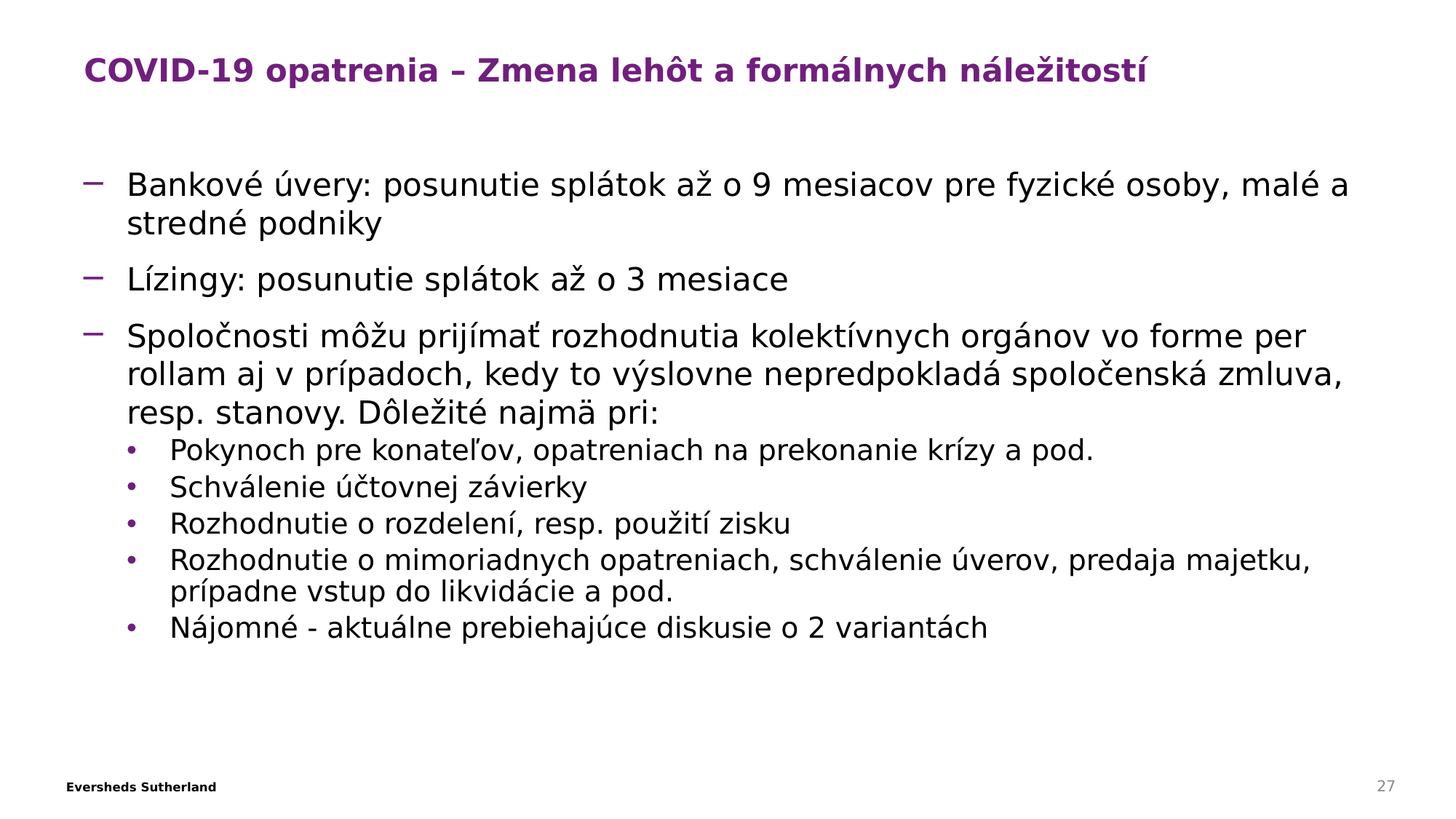

# COVID-19 opatrenia – Zmena lehôt a formálnych náležitostí

Bankové úvery: posunutie splátok až o 9 mesiacov pre fyzické osoby, malé a stredné podniky
Lízingy: posunutie splátok až o 3 mesiace
Spoločnosti môžu prijímať rozhodnutia kolektívnych orgánov vo forme per rollam aj v prípadoch, kedy to výslovne nepredpokladá spoločenská zmluva, resp. stanovy. Dôležité najmä pri:
Pokynoch pre konateľov, opatreniach na prekonanie krízy a pod.
Schválenie účtovnej závierky
Rozhodnutie o rozdelení, resp. použití zisku
Rozhodnutie o mimoriadnych opatreniach, schválenie úverov, predaja majetku, prípadne vstup do likvidácie a pod.
Nájomné - aktuálne prebiehajúce diskusie o 2 variantách
27